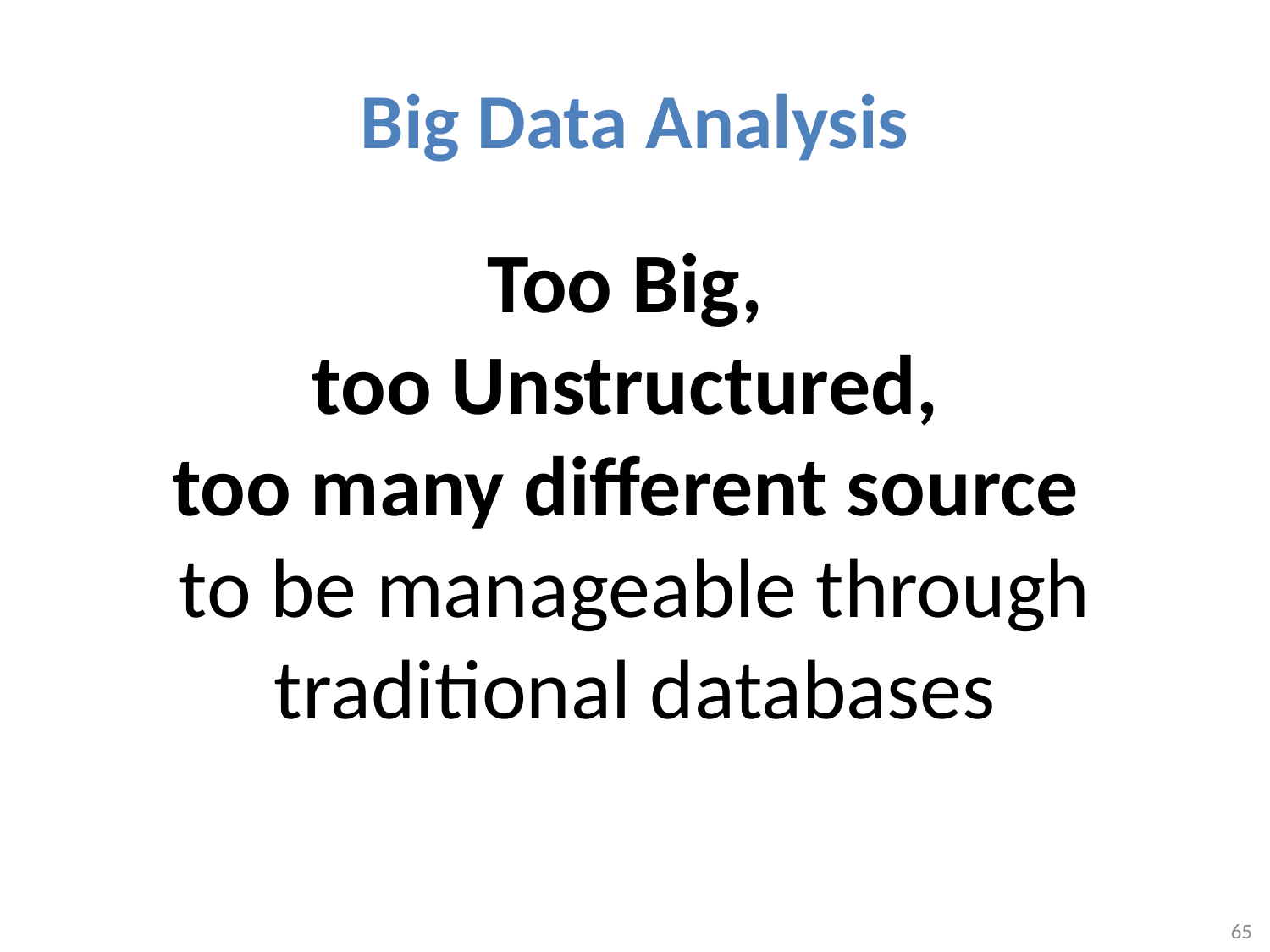

# Big Data Analysis
Too Big,
too Unstructured,
too many different source
to be manageable through traditional databases
65